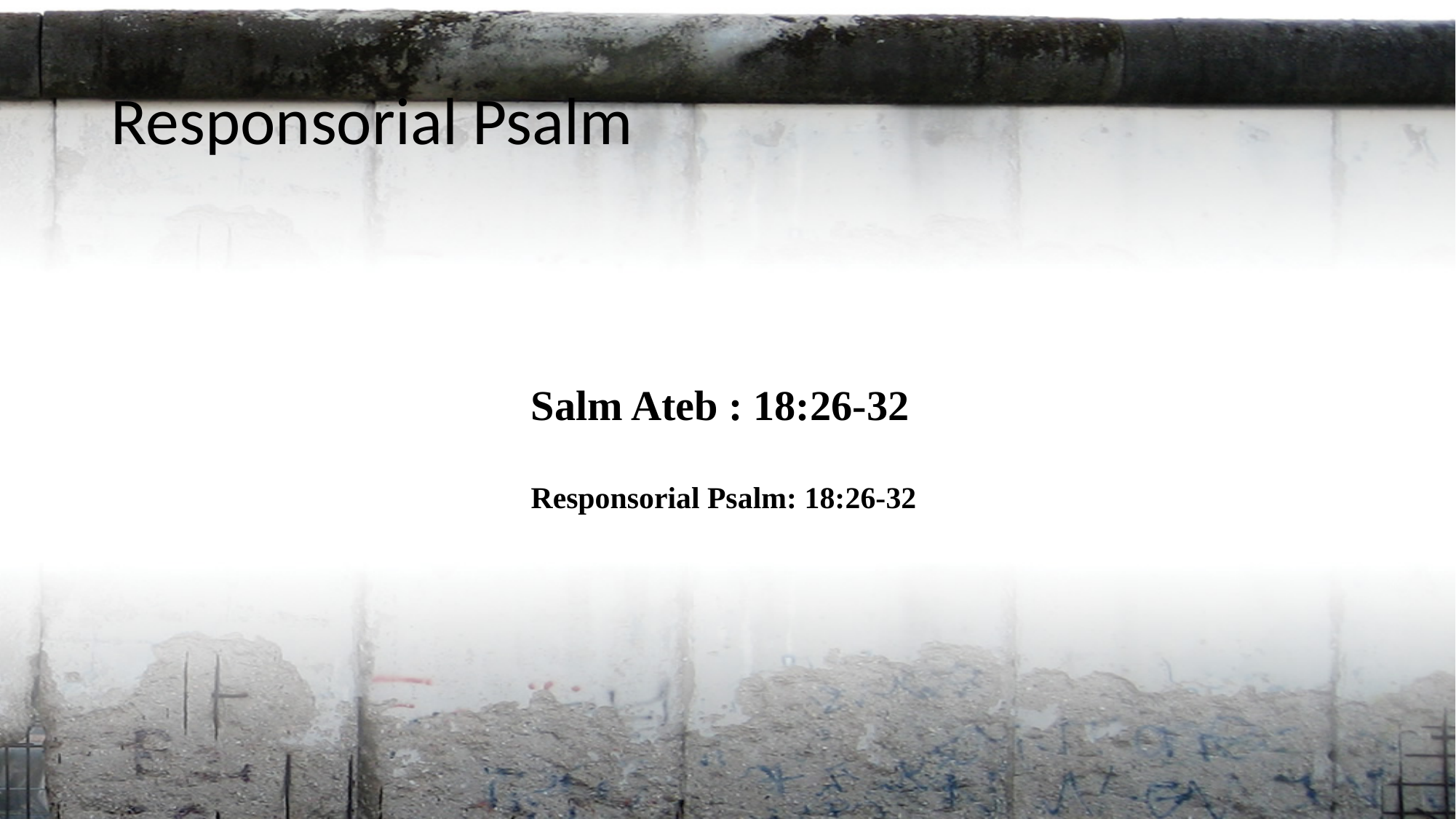

Responsorial Psalm
Salm Ateb : 18:26-32
Responsorial Psalm: 18:26-32